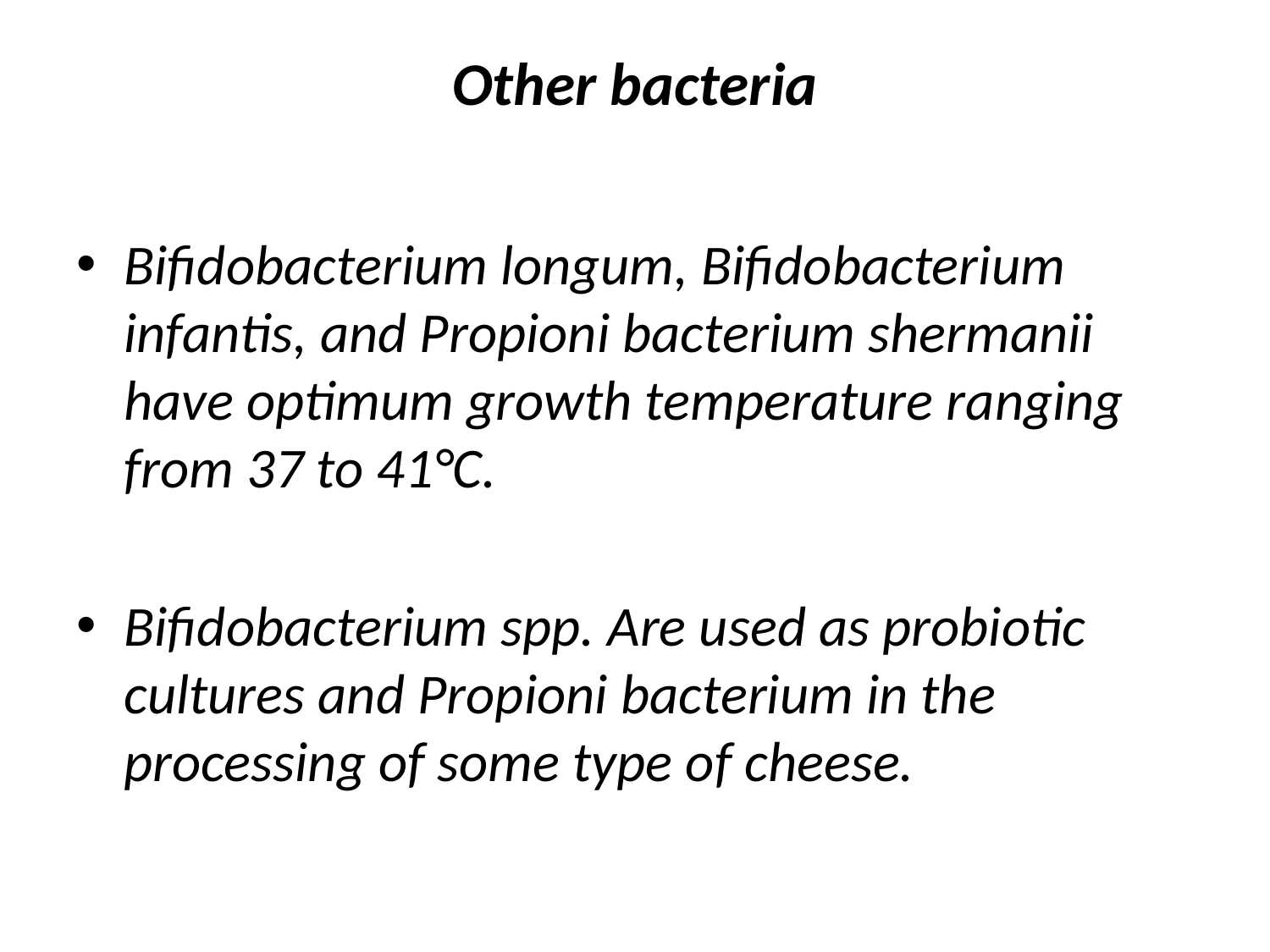

# Other bacteria
Bifidobacterium longum, Bifidobacterium infantis, and Propioni bacterium shermanii have optimum growth temperature ranging from 37 to 41°C.

Bifidobacterium spp. Are used as probiotic cultures and Propioni bacterium in the processing of some type of cheese.